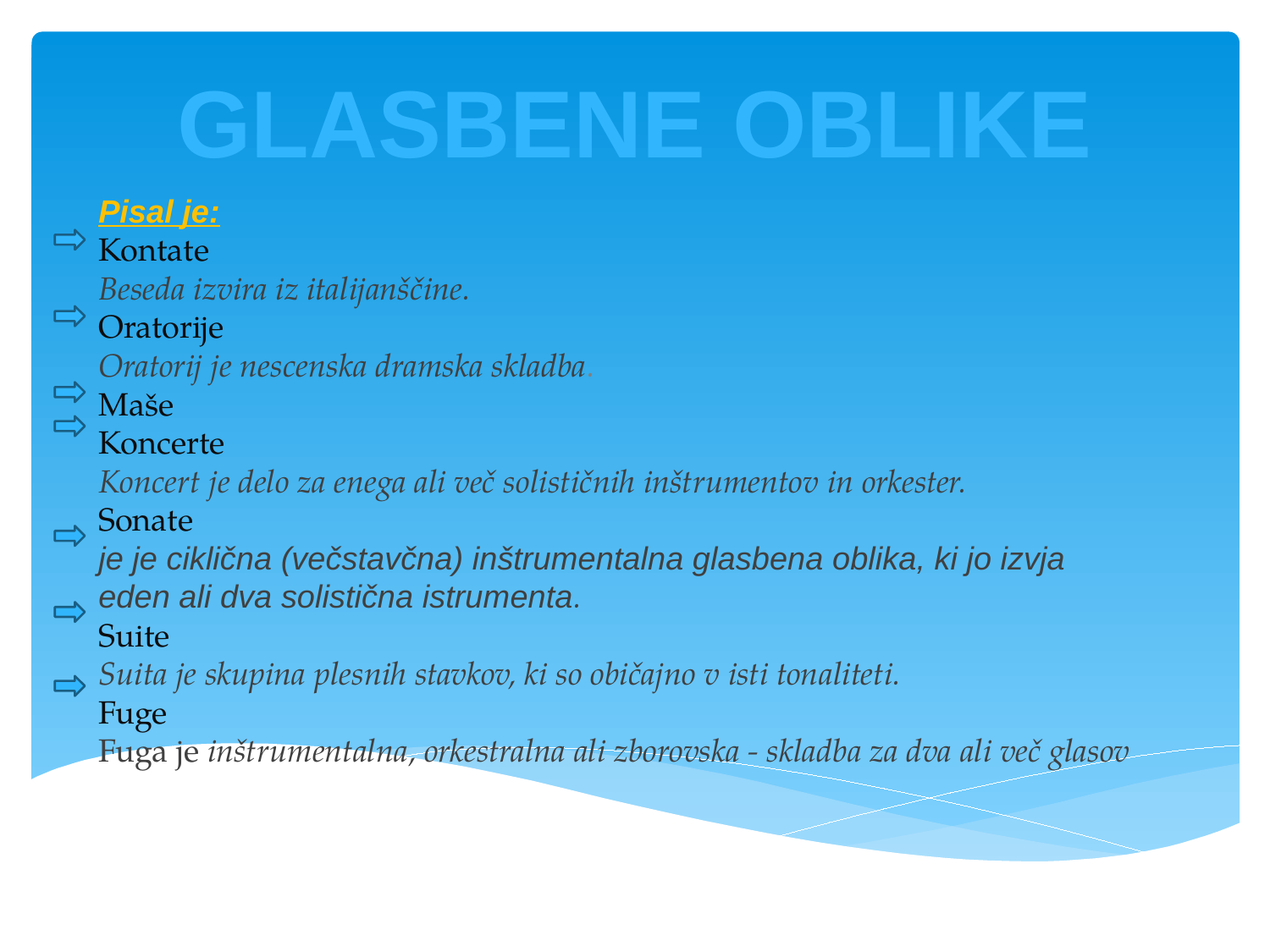

glasbene oblike
Pisal je:
Kontate
Beseda izvira iz italijanščine.
Oratorije
Oratorij je nescenska dramska skladba.
Maše
Koncerte
Koncert je delo za enega ali več solističnih inštrumentov in orkester.
Sonate
je je ciklična (večstavčna) inštrumentalna glasbena oblika, ki jo izvja eden ali dva solistična istrumenta.
Suite
Suita je skupina plesnih stavkov, ki so običajno v isti tonaliteti.
Fuge
Fuga je inštrumentalna, orkestralna ali zborovska - skladba za dva ali več glasov